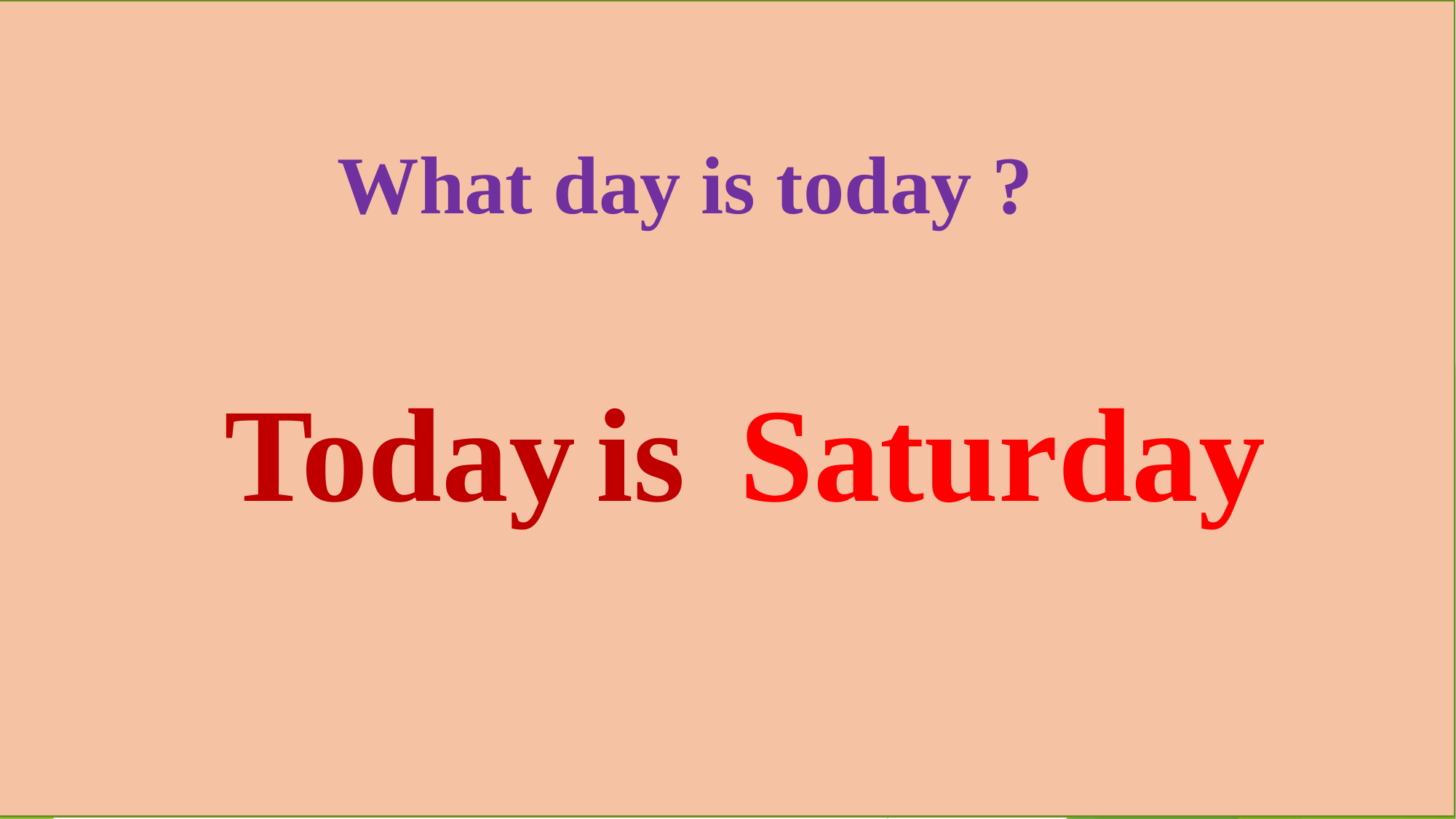

What day is today ?
Today is
Saturday